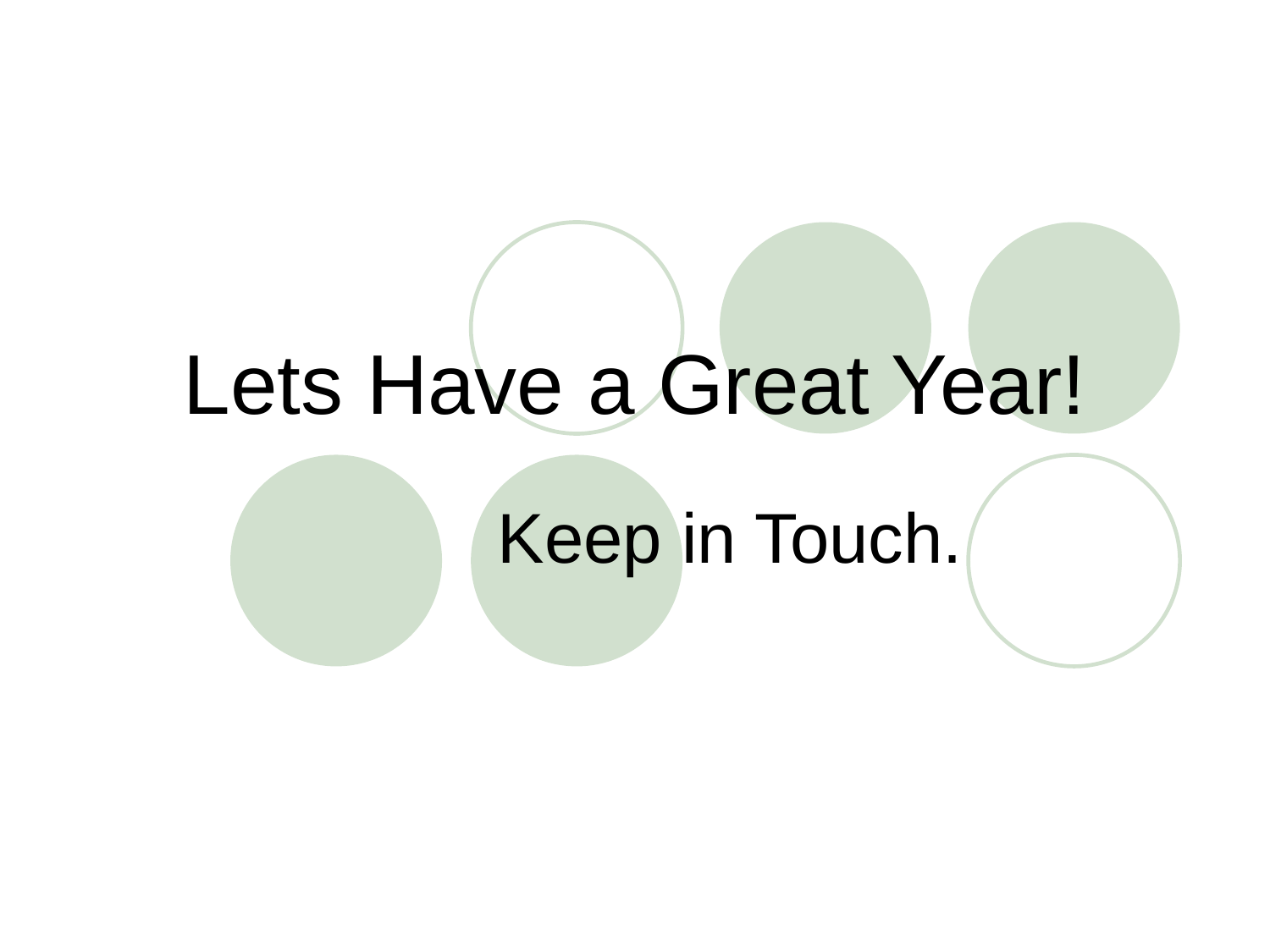

# Lets Have a Great Year!
Keep in Touch.